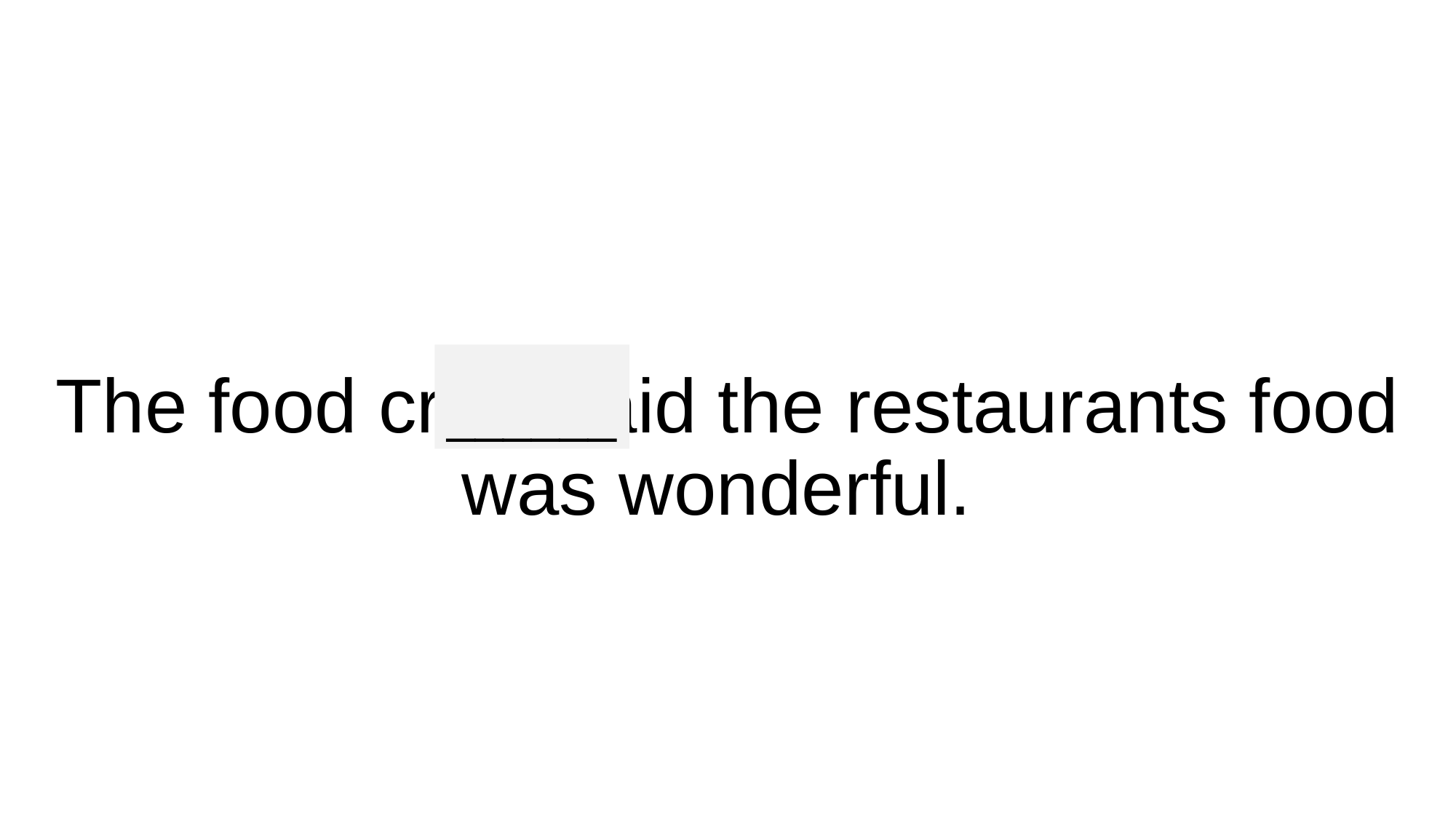

______
# The food critic said the restaurants food was wonderful.